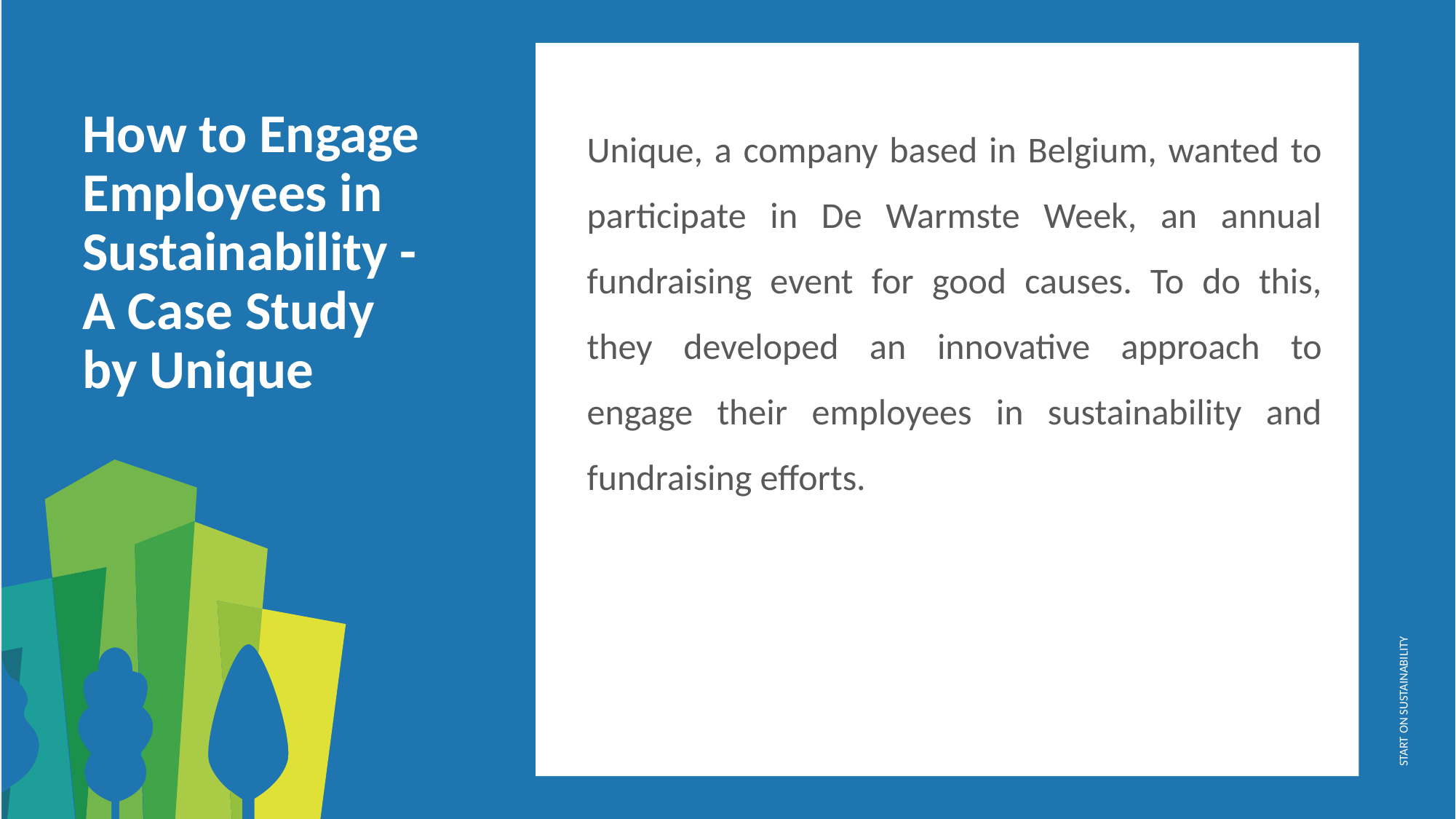

Unique, a company based in Belgium, wanted to participate in De Warmste Week, an annual fundraising event for good causes. To do this, they developed an innovative approach to engage their employees in sustainability and fundraising efforts.
How to Engage Employees in Sustainability - A Case Study by Unique